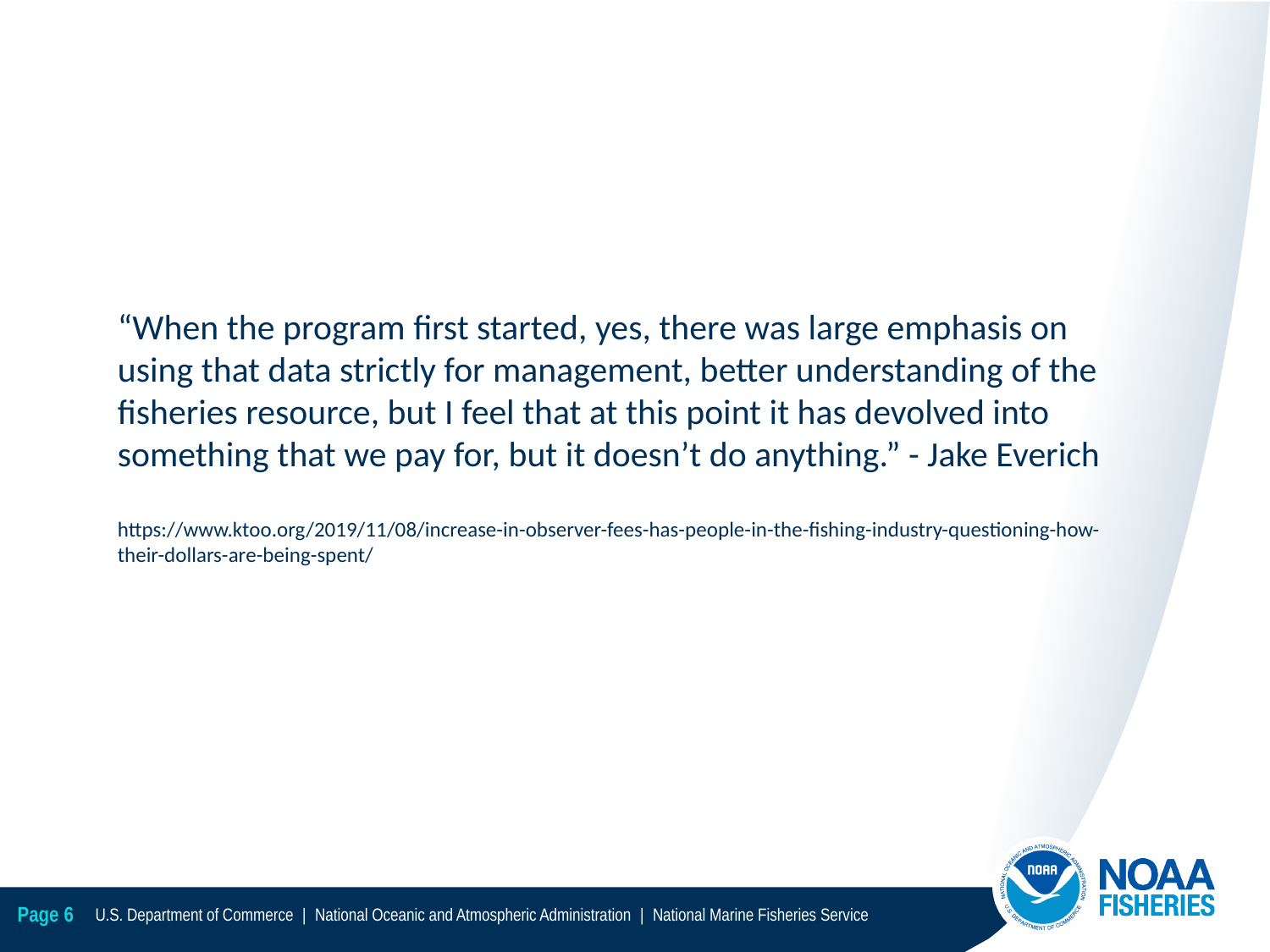

“When the program first started, yes, there was large emphasis on using that data strictly for management, better understanding of the fisheries resource, but I feel that at this point it has devolved into something that we pay for, but it doesn’t do anything.” - Jake Everich

https://www.ktoo.org/2019/11/08/increase-in-observer-fees-has-people-in-the-fishing-industry-questioning-how-their-dollars-are-being-spent/